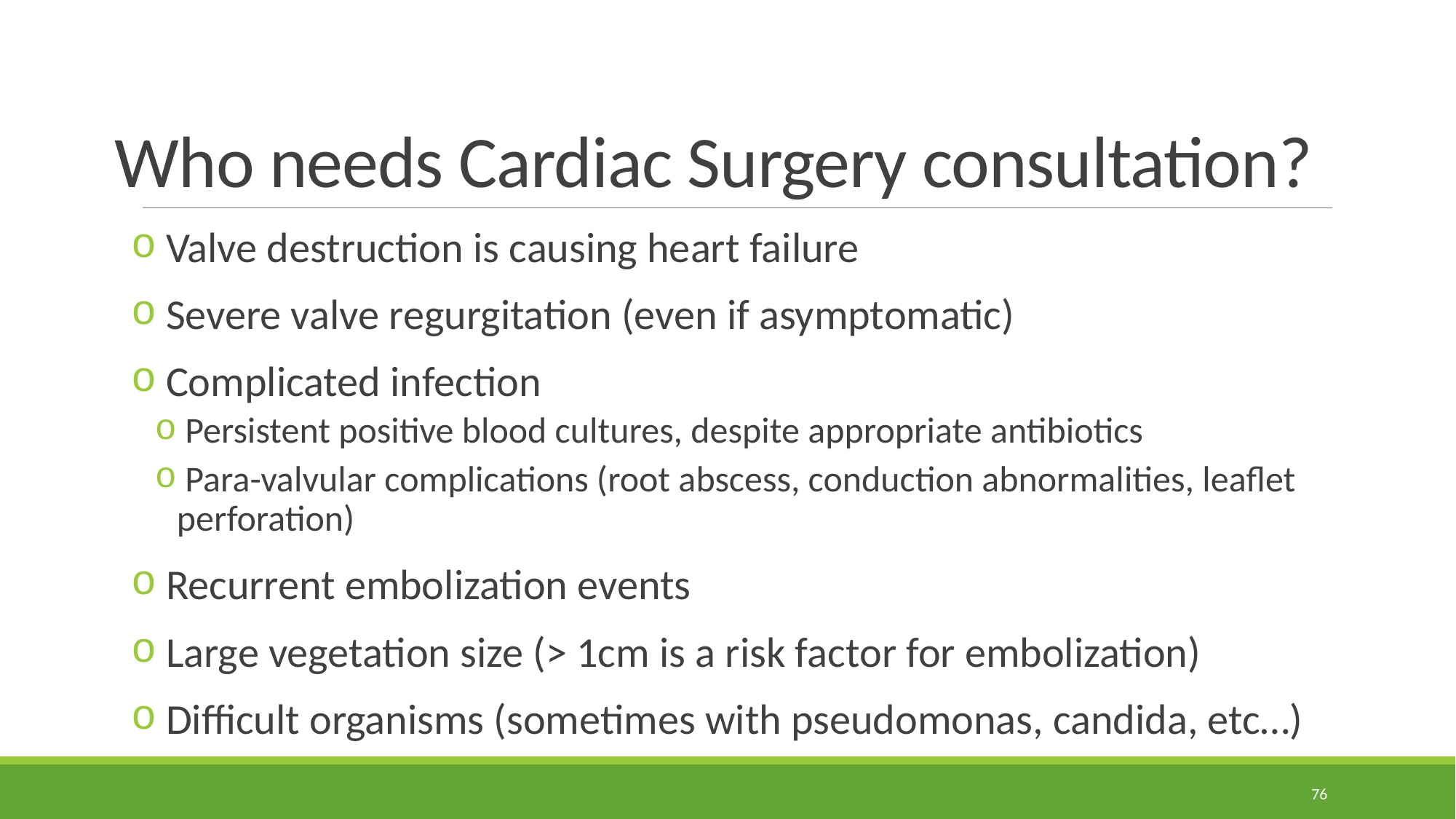

# Who needs Cardiac Surgery consultation?
 Valve destruction is causing heart failure
 Severe valve regurgitation (even if asymptomatic)
 Complicated infection
 Persistent positive blood cultures, despite appropriate antibiotics
 Para-valvular complications (root abscess, conduction abnormalities, leaflet perforation)
 Recurrent embolization events
 Large vegetation size (> 1cm is a risk factor for embolization)
 Difficult organisms (sometimes with pseudomonas, candida, etc…)

76